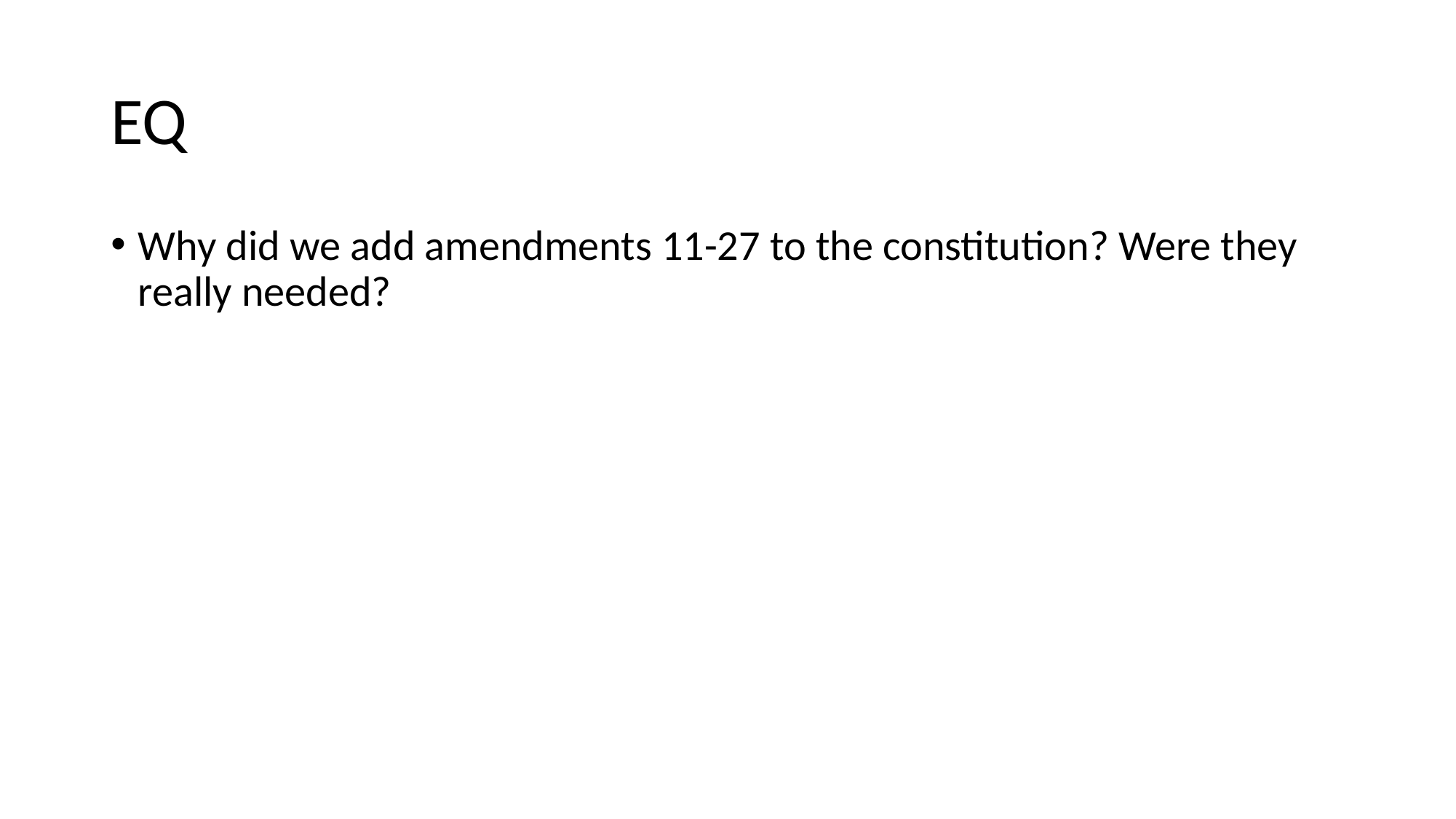

# EQ
Why did we add amendments 11-27 to the constitution? Were they really needed?